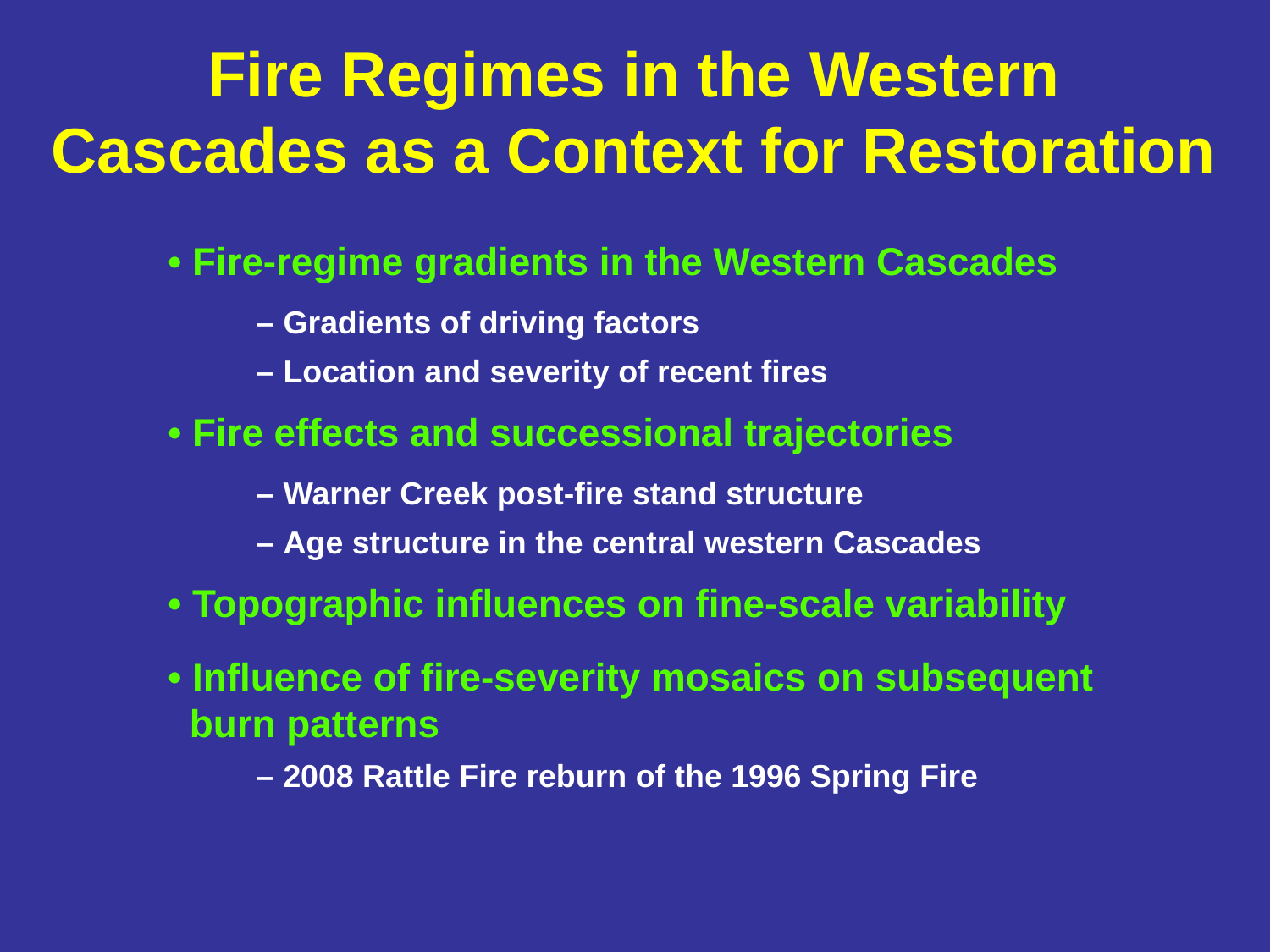

Fire Regimes in the Western Cascades as a Context for Restoration
• Fire-regime gradients in the Western Cascades
          – Gradients of driving factors
          – Location and severity of recent fires
• Fire effects and successional trajectories
          – Warner Creek post-fire stand structure
          – Age structure in the central western Cascades
• Topographic influences on fine-scale variability
• Influence of fire-severity mosaics on subsequent
  burn patterns
          – 2008 Rattle Fire reburn of the 1996 Spring Fire